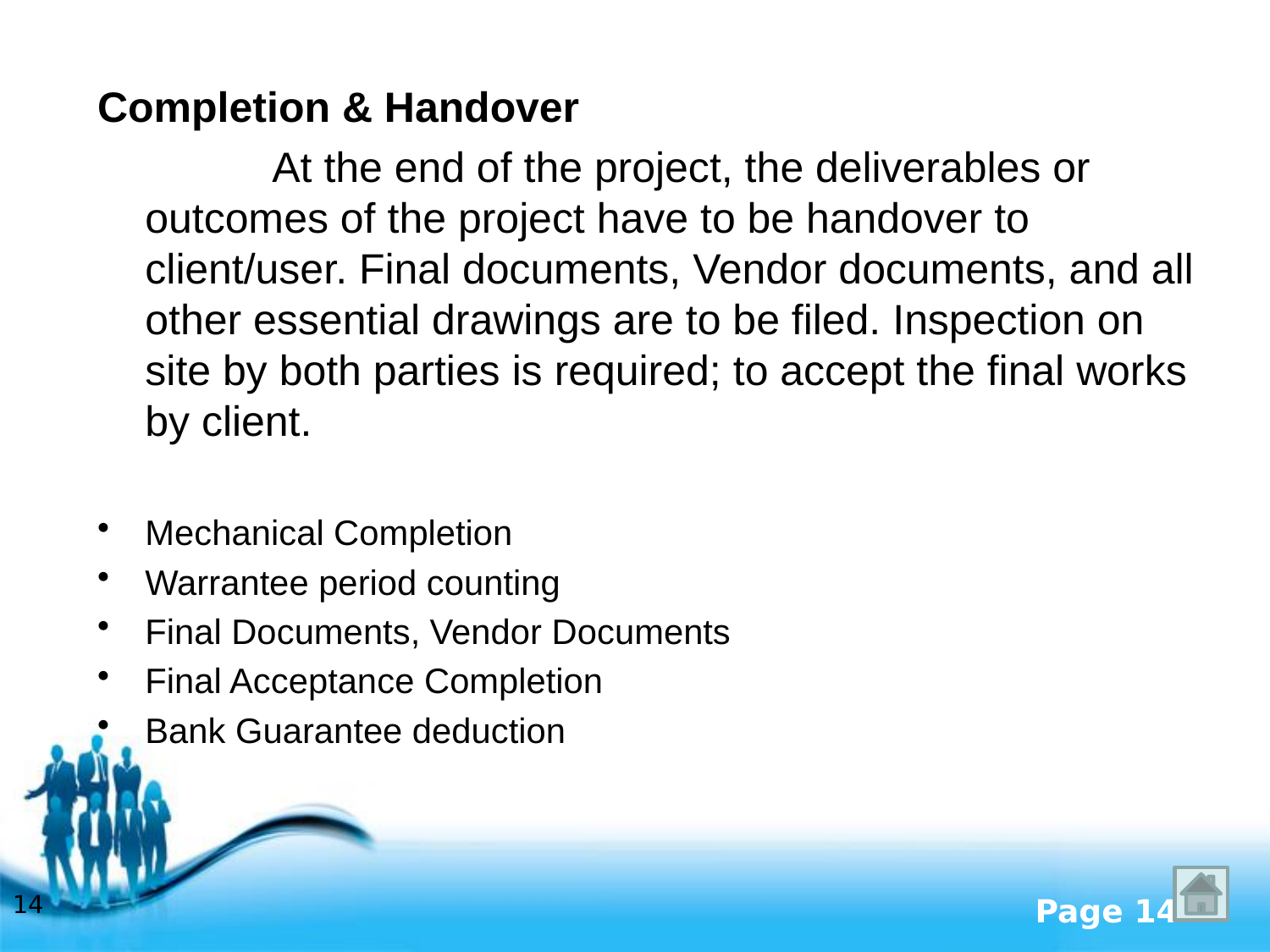

Completion & Handover
		At the end of the project, the deliverables or outcomes of the project have to be handover to client/user. Final documents, Vendor documents, and all other essential drawings are to be filed. Inspection on site by both parties is required; to accept the final works by client.

Mechanical Completion
Warrantee period counting
Final Documents, Vendor Documents
Final Acceptance Completion
Bank Guarantee deduction

14